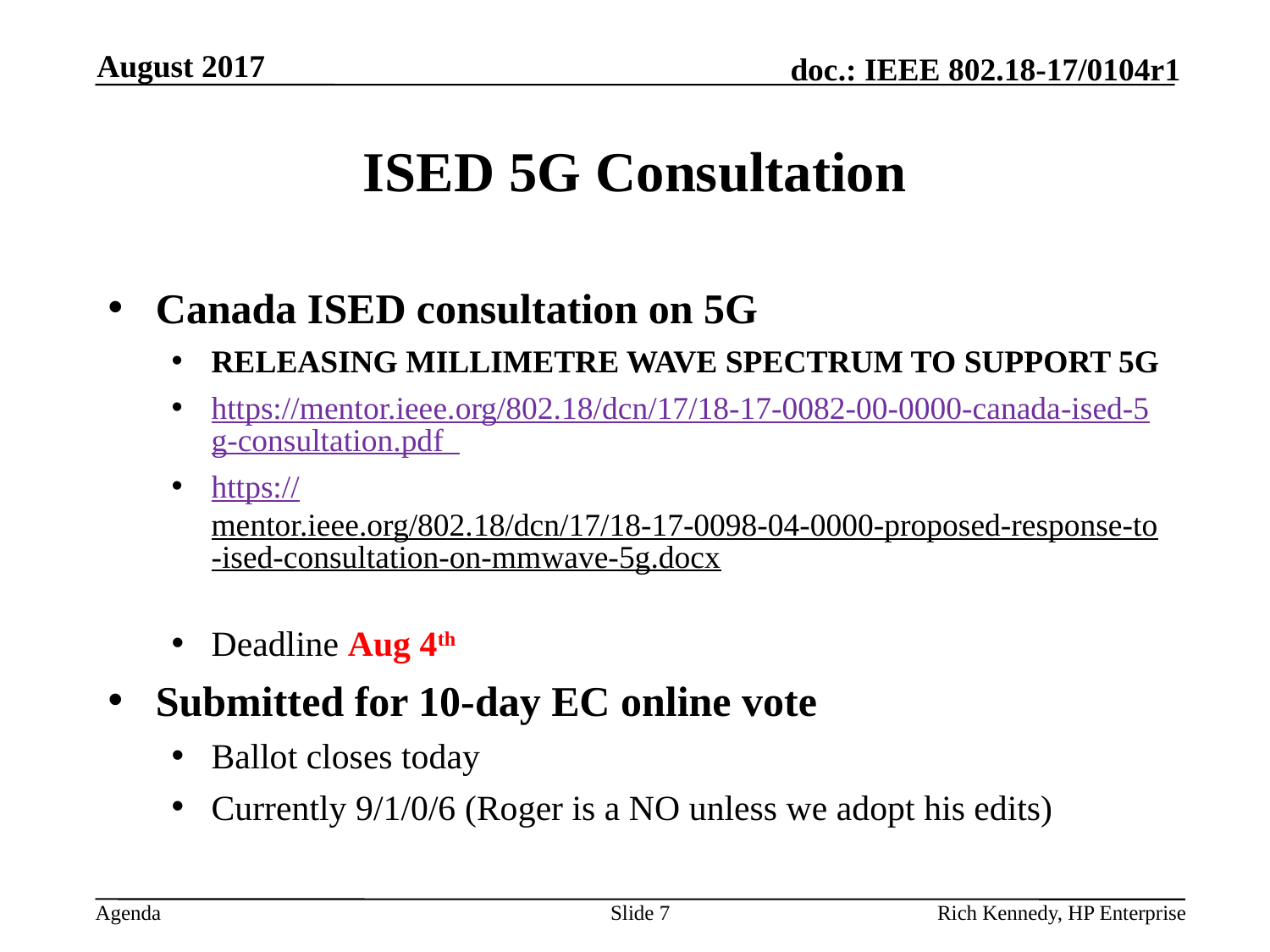

August 2017
# ISED 5G Consultation
Canada ISED consultation on 5G
RELEASING MILLIMETRE WAVE SPECTRUM TO SUPPORT 5G
https://mentor.ieee.org/802.18/dcn/17/18-17-0082-00-0000-canada-ised-5g-consultation.pdf
https://mentor.ieee.org/802.18/dcn/17/18-17-0098-04-0000-proposed-response-to-ised-consultation-on-mmwave-5g.docx
Deadline Aug 4th
Submitted for 10-day EC online vote
Ballot closes today
Currently 9/1/0/6 (Roger is a NO unless we adopt his edits)

Slide 7
Rich Kennedy, HP Enterprise